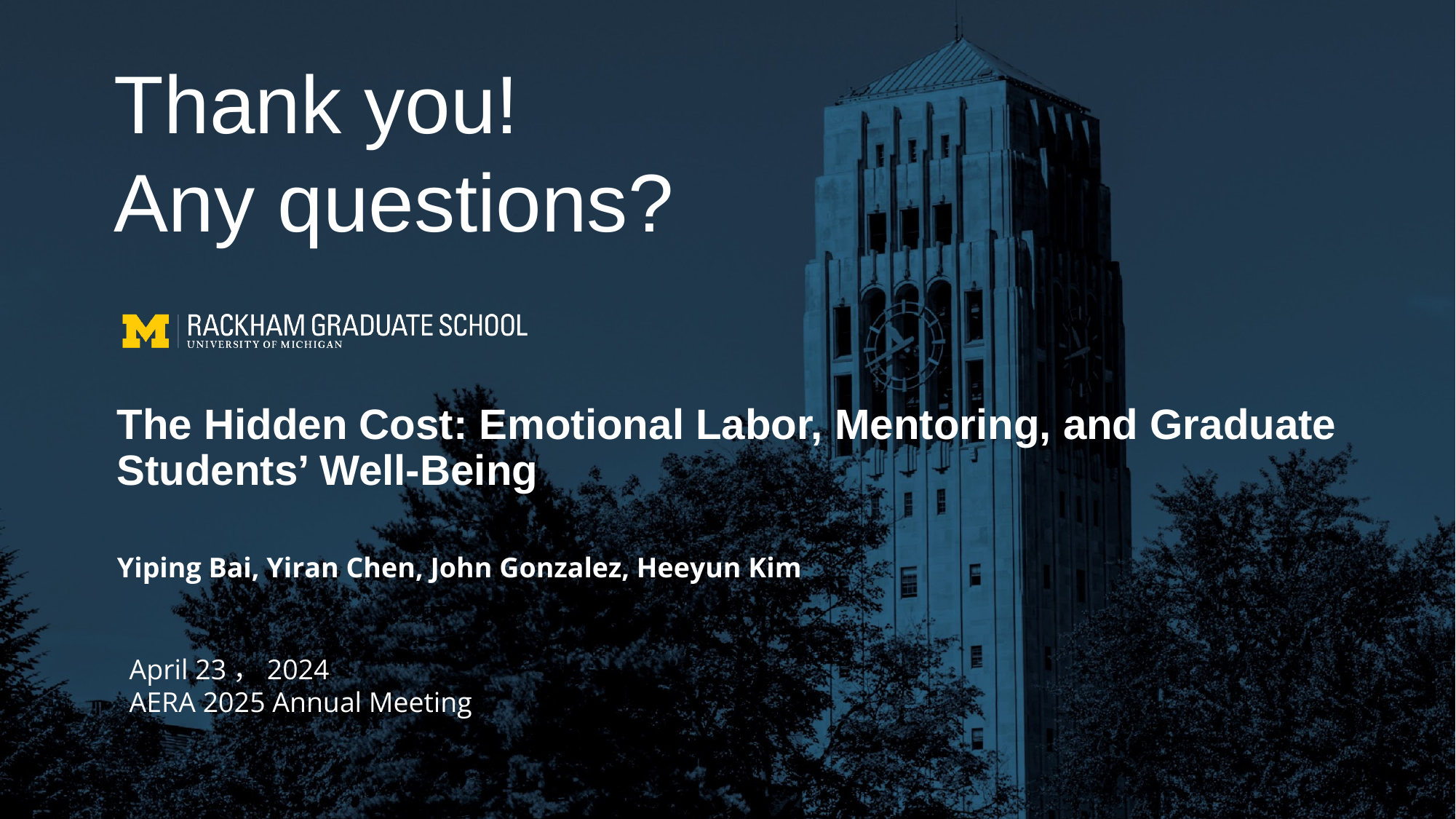

Thank you!
Any questions?
# The Hidden Cost: Emotional Labor, Mentoring, and Graduate Students’ Well-Being

Yiping Bai, Yiran Chen, John Gonzalez, Heeyun Kim
April 23，2024
AERA 2025 Annual Meeting